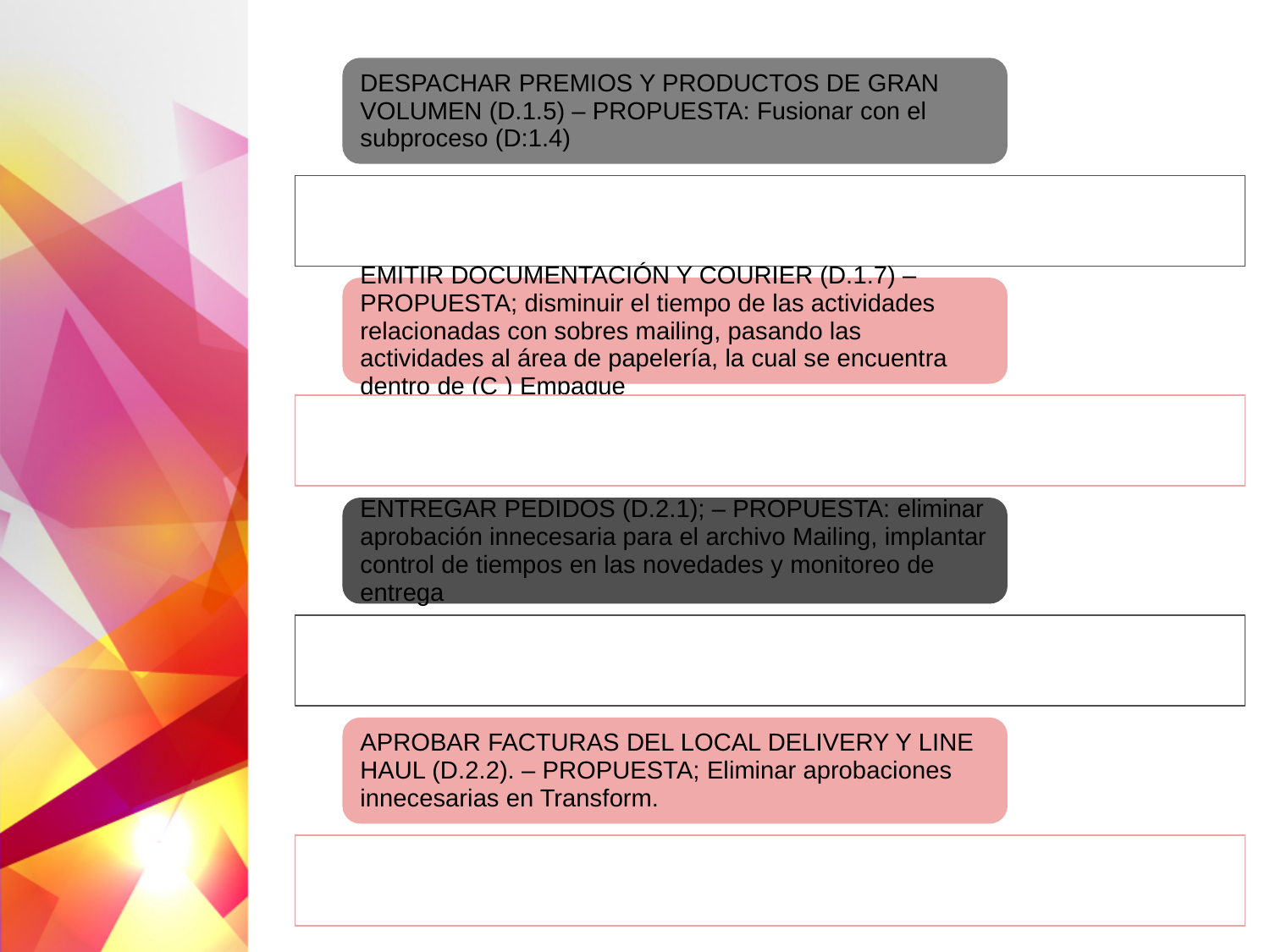

DESPACHAR PREMIOS Y PRODUCTOS DE GRAN VOLUMEN (D.1.5) – PROPUESTA: Fusionar con el subproceso (D:1.4)
EMITIR DOCUMENTACIÓN Y COURIER (D.1.7) – PROPUESTA; disminuir el tiempo de las actividades relacionadas con sobres mailing, pasando las actividades al área de papelería, la cual se encuentra dentro de (C ) Empaque
ENTREGAR PEDIDOS (D.2.1); – PROPUESTA: eliminar aprobación innecesaria para el archivo Mailing, implantar control de tiempos en las novedades y monitoreo de entrega
APROBAR FACTURAS DEL LOCAL DELIVERY Y LINE HAUL (D.2.2). – PROPUESTA; Eliminar aprobaciones innecesarias en Transform.